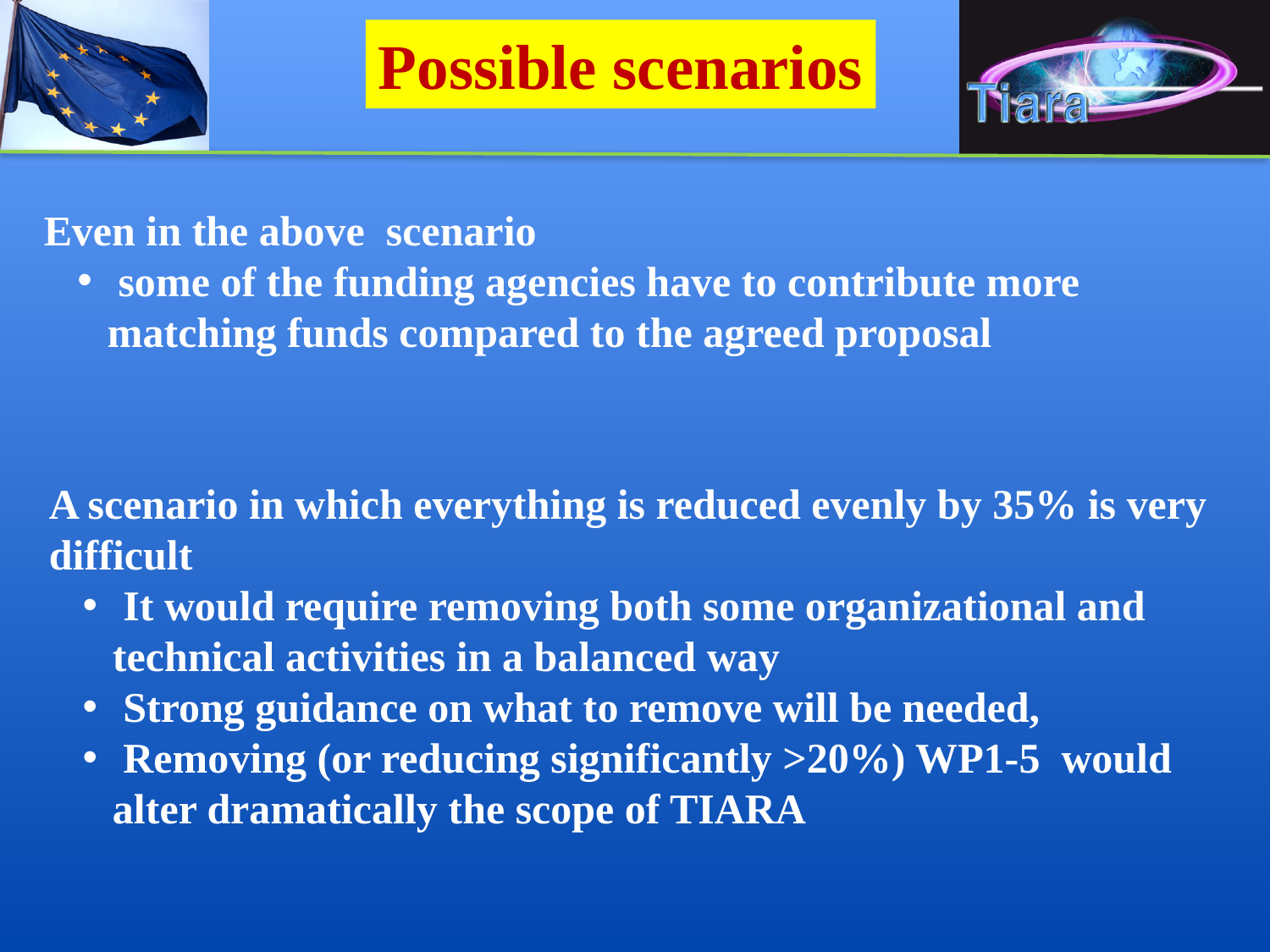

Possible scenarios
Even in the above  scenario
 some of the funding agencies have to contribute more matching funds compared to the agreed proposal
A scenario in which everything is reduced evenly by 35% is very difficult
 It would require removing both some organizational and technical activities in a balanced way
 Strong guidance on what to remove will be needed,
 Removing (or reducing significantly >20%) WP1-5  would alter dramatically the scope of TIARA